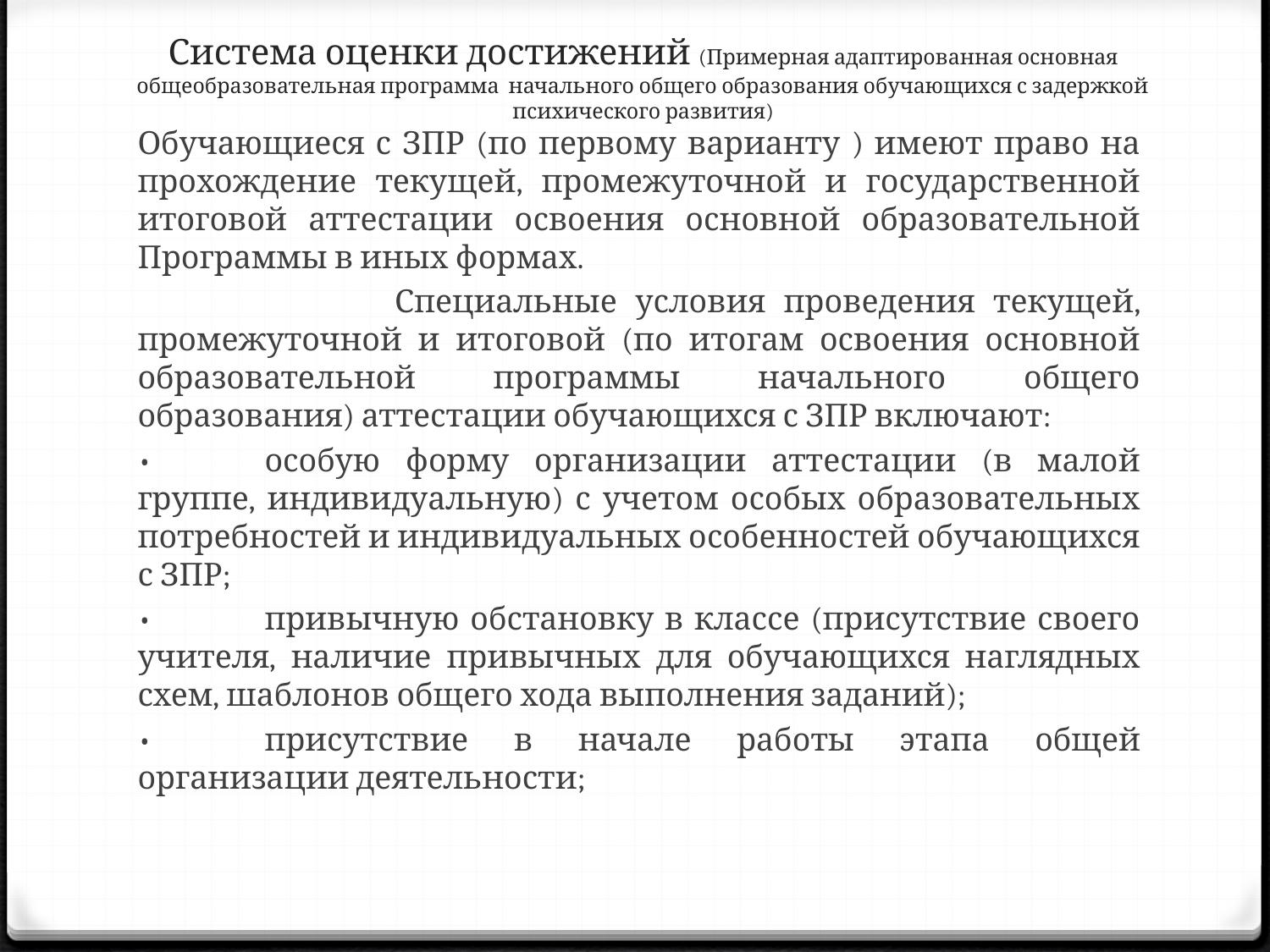

# Система оценки достижений (Примерная адаптированная основная общеобразовательная программа  начального общего образования обучающихся с задержкой психического развития)
Обучающиеся с ЗПР (по первому варианту ) имеют право на прохождение текущей, промежуточной и государственной итоговой аттестации освоения основной образовательной Программы в иных формах.
              Специальные условия проведения текущей, промежуточной и итоговой (по итогам освоения основной образовательной программы начального общего образования) аттестации обучающихся с ЗПР включают:
•	особую форму организации аттестации (в малой группе, индивидуальную) с учетом особых образовательных потребностей и индивидуальных особенностей обучающихся с ЗПР;
•	привычную обстановку в классе (присутствие своего учителя, наличие привычных для обучающихся наглядных схем, шаблонов общего хода выполнения заданий);
•	присутствие в начале работы этапа общей организации деятельности;